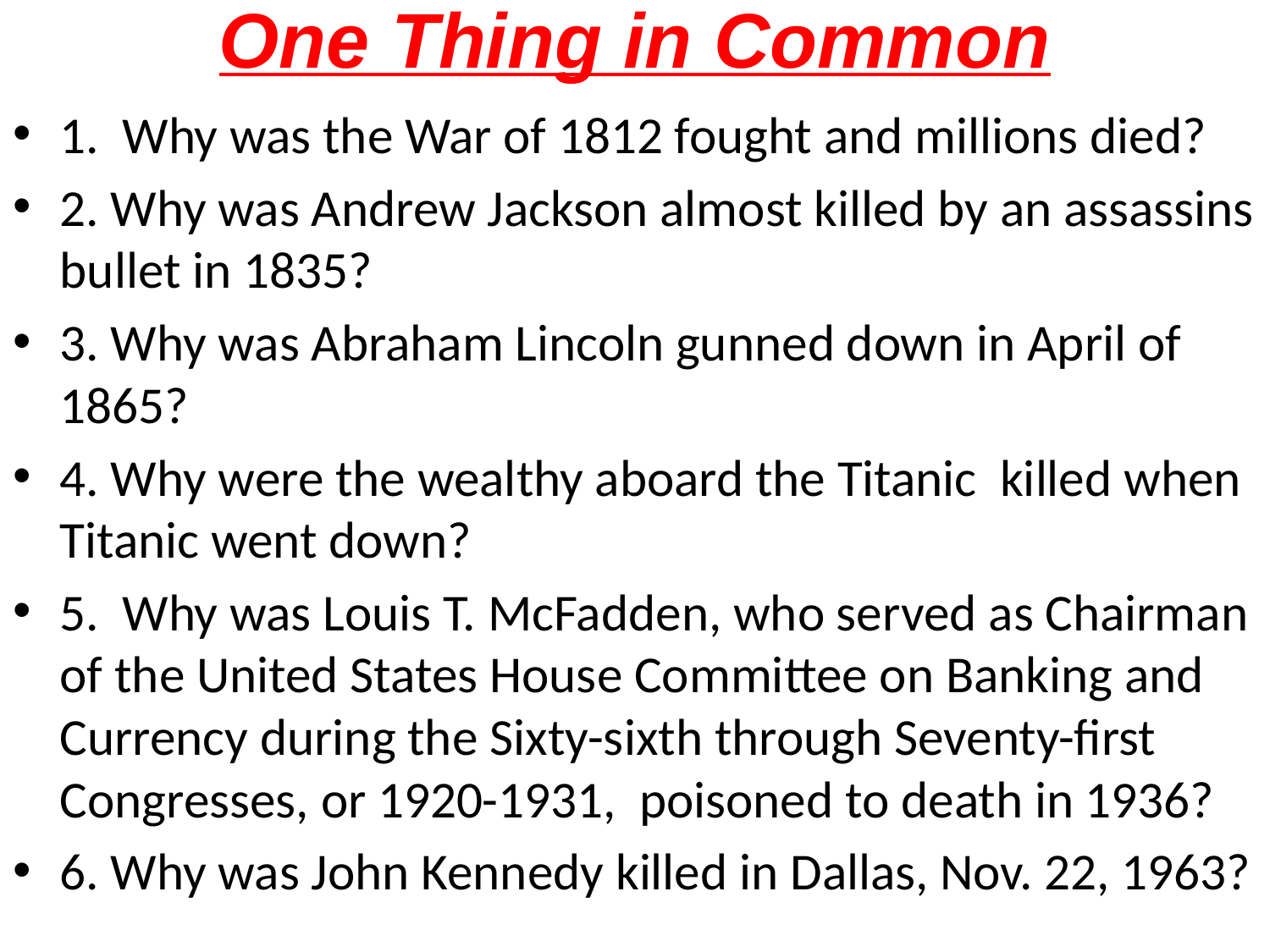

# One Thing in Common
1.  Why was the War of 1812 fought and millions died?
2. Why was Andrew Jackson almost killed by an assassins bullet in 1835?
3. Why was Abraham Lincoln gunned down in April of 1865?
4. Why were the wealthy aboard the Titanic  killed when Titanic went down?
5.  Why was Louis T. McFadden, who served as Chairman of the United States House Committee on Banking and Currency during the Sixty-sixth through Seventy-first Congresses, or 1920-1931,  poisoned to death in 1936?
6. Why was John Kennedy killed in Dallas, Nov. 22, 1963?